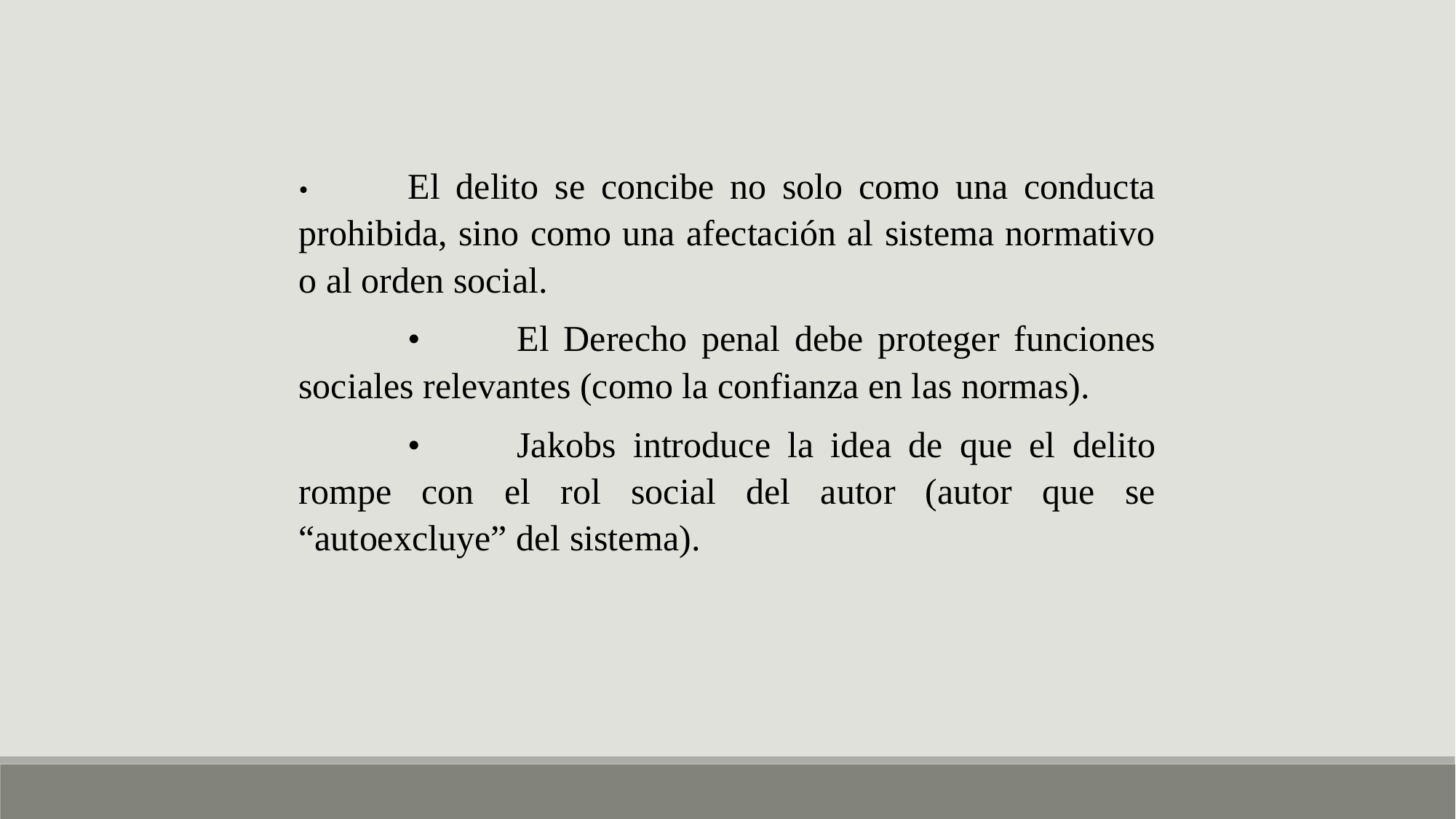

•	El delito se concibe no solo como una conducta prohibida, sino como una afectación al sistema normativo o al orden social.
	•	El Derecho penal debe proteger funciones sociales relevantes (como la confianza en las normas).
	•	Jakobs introduce la idea de que el delito rompe con el rol social del autor (autor que se “autoexcluye” del sistema).